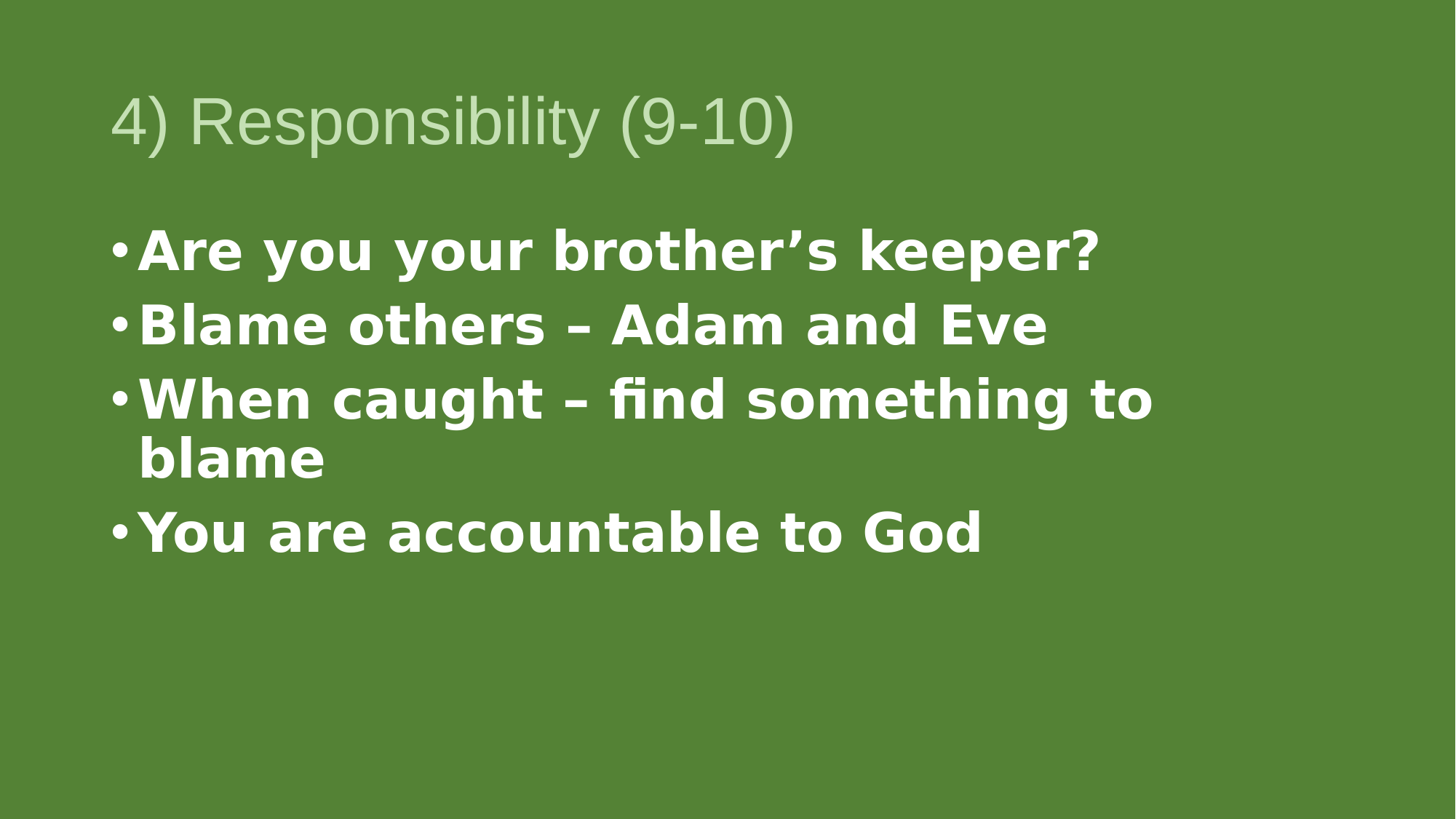

# 4) Responsibility (9-10)
Are you your brother’s keeper?
Blame others – Adam and Eve
When caught – find something to blame
You are accountable to God